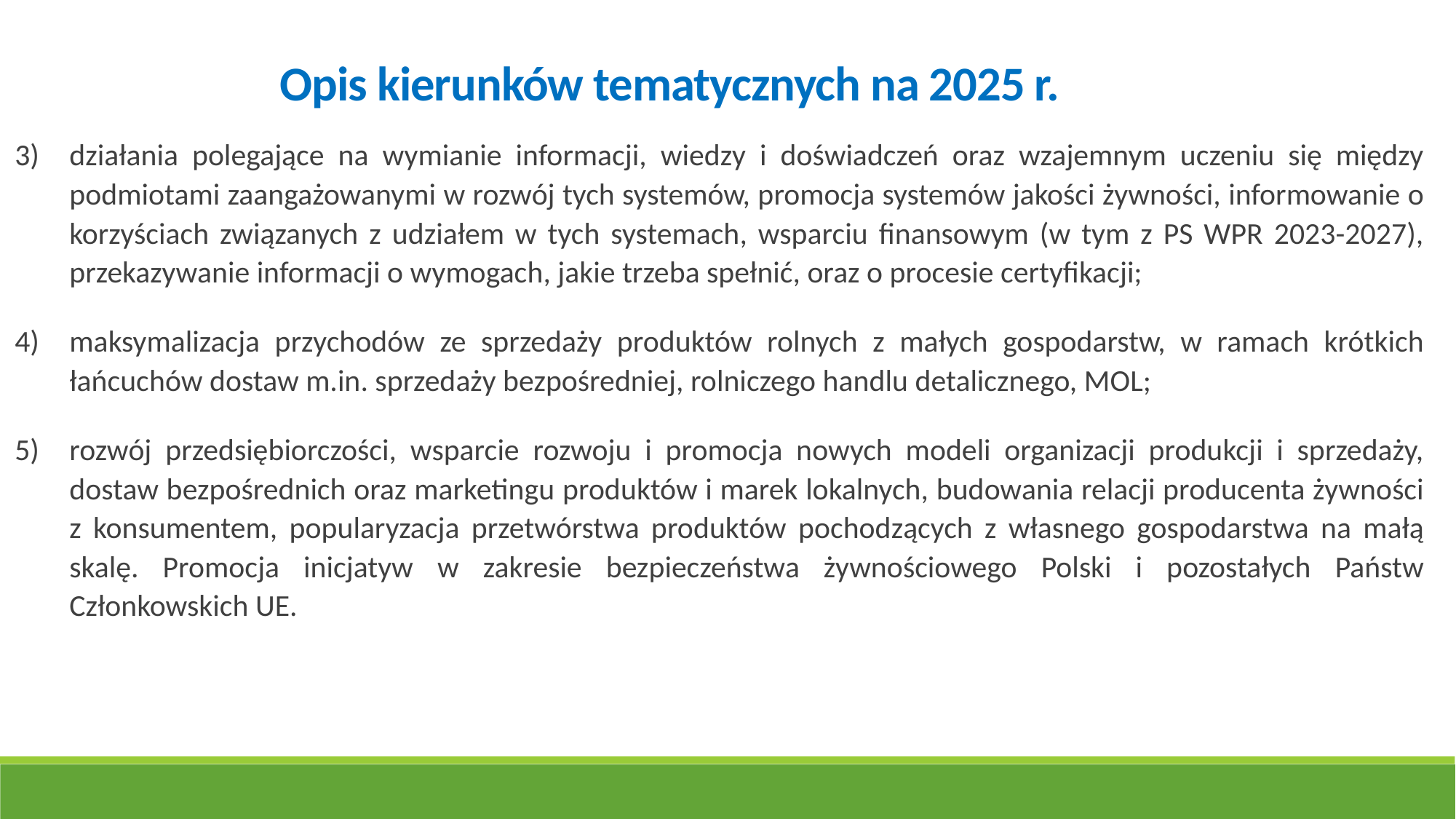

Opis kierunków tematycznych na 2025 r.
działania polegające na wymianie informacji, wiedzy i doświadczeń oraz wzajemnym uczeniu się między podmiotami zaangażowanymi w rozwój tych systemów, promocja systemów jakości żywności, informowanie o korzyściach związanych z udziałem w tych systemach, wsparciu finansowym (w tym z PS WPR 2023-2027), przekazywanie informacji o wymogach, jakie trzeba spełnić, oraz o procesie certyfikacji;
maksymalizacja przychodów ze sprzedaży produktów rolnych z małych gospodarstw, w ramach krótkich łańcuchów dostaw m.in. sprzedaży bezpośredniej, rolniczego handlu detalicznego, MOL;
rozwój przedsiębiorczości, wsparcie rozwoju i promocja nowych modeli organizacji produkcji i sprzedaży, dostaw bezpośrednich oraz marketingu produktów i marek lokalnych, budowania relacji producenta żywności z konsumentem, popularyzacja przetwórstwa produktów pochodzących z własnego gospodarstwa na małą skalę. Promocja inicjatyw w zakresie bezpieczeństwa żywnościowego Polski i pozostałych Państw Członkowskich UE.